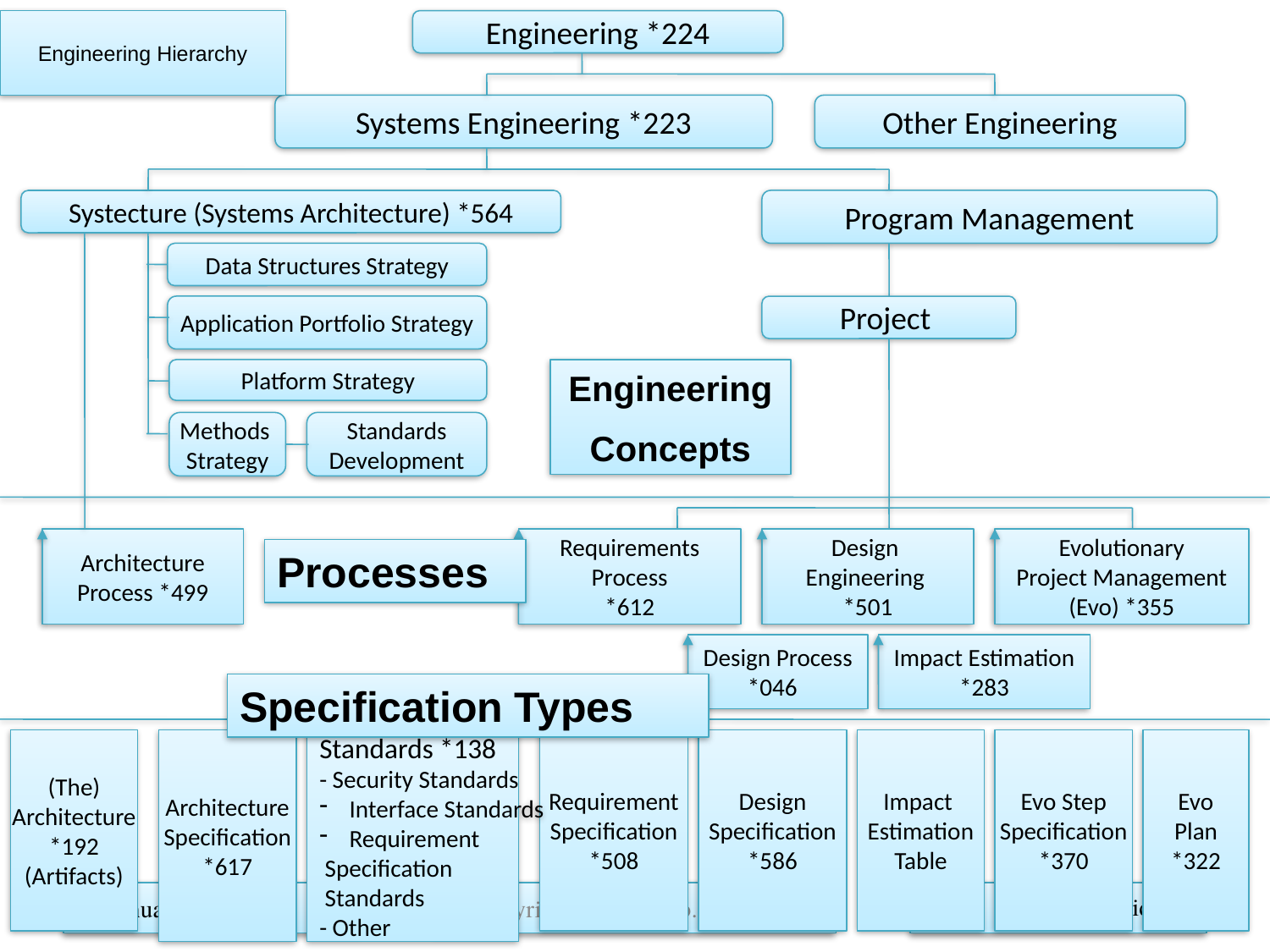

Engineering Hierarchy
Engineering *224

Systems Engineering *223
Other Engineering

Systecture (Systems Architecture) *564
Program Management

Data Structures Strategy

Application Portfolio Strategy
Project

Platform Strategy
Engineering
Concepts

Methods
Strategy
Standards
Development

Architecture
Process *499

Requirements
Process
*612

Design
Engineering
*501

Evolutionary
Project Management
(Evo) *355

Processes

Design Process
*046

Impact Estimation
*283

Specification Types

(The)
Architecture
*192
(Artifacts)
Architecture
Specification
*617
Standards *138
- Security Standards
Interface Standards
Requirement
 Specification
 Standards
- Other
Requirement
Specification
*508
Design
Specification
*586
Impact
Estimation
Table
Evo Step
Specification
*370
Evo
Plan
*322
15 January 2014
Copyright Tom@Gilb.com 2014
Slide 54